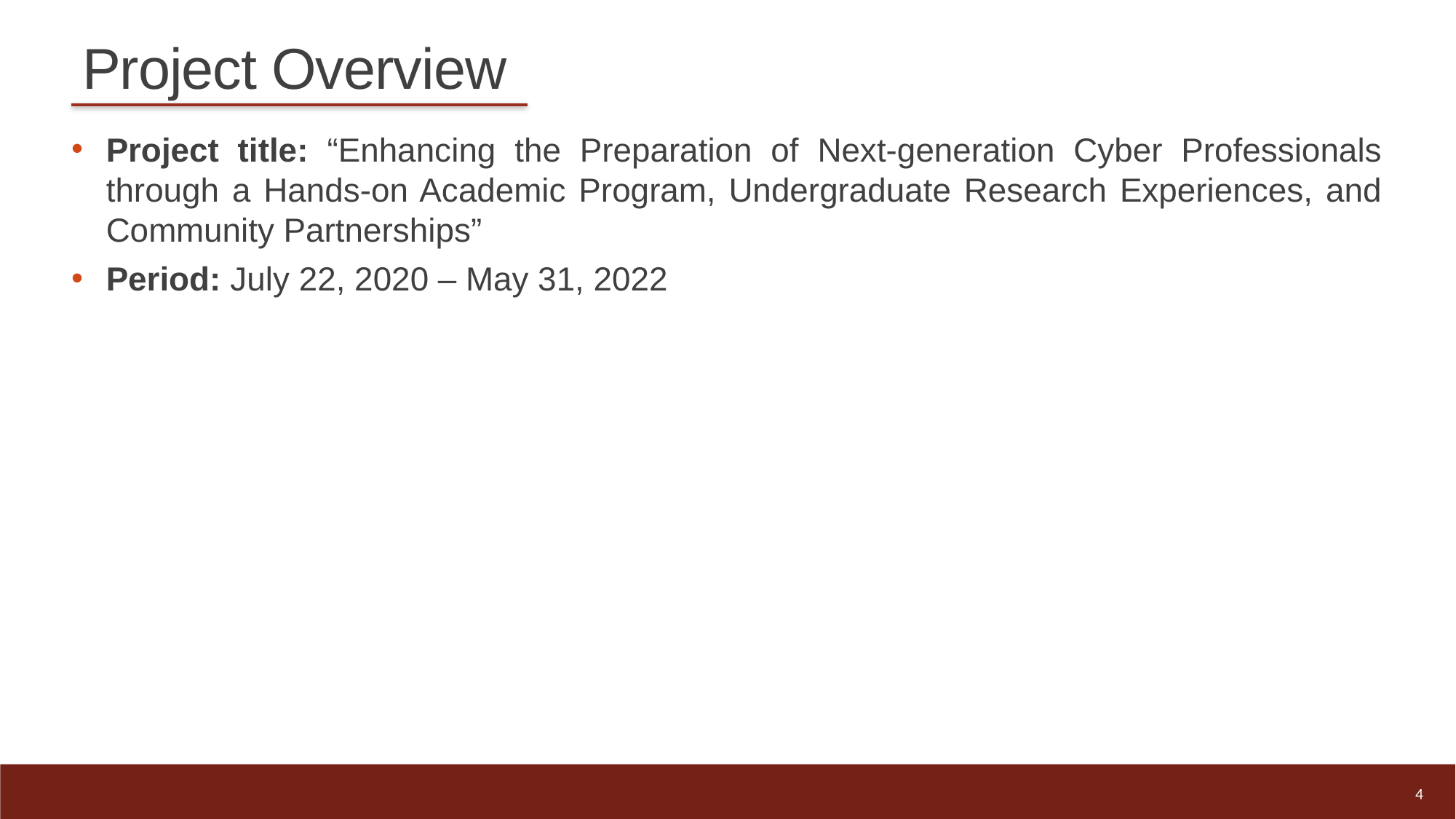

# Project Overview
Project title: “Enhancing the Preparation of Next-generation Cyber Professionals through a Hands-on Academic Program, Undergraduate Research Experiences, and Community Partnerships”
Period: July 22, 2020 – May 31, 2022

4